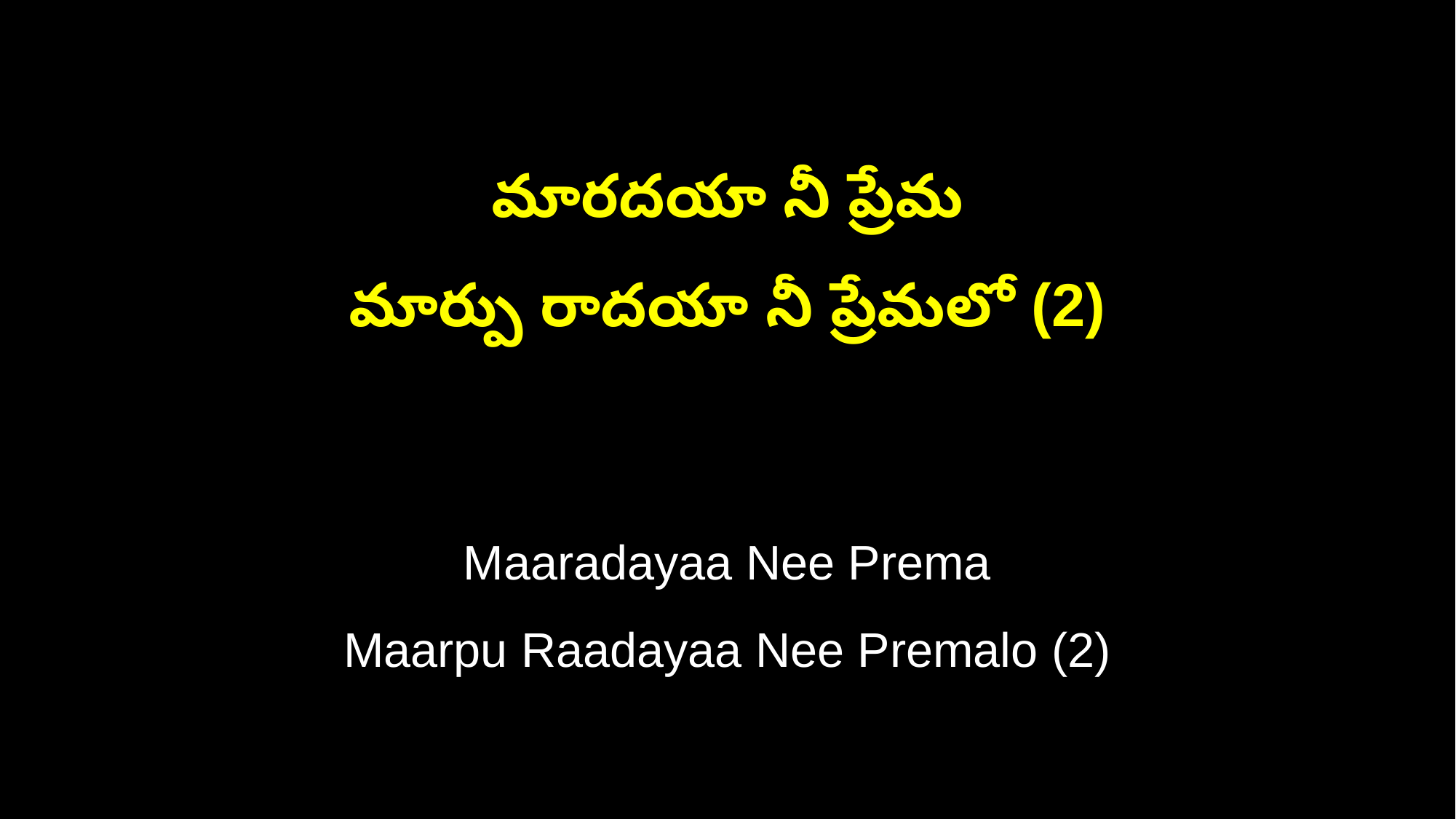

మారదయా నీ ప్రేమ
మార్పు రాదయా నీ ప్రేమలో (2)
Maaradayaa Nee Prema
Maarpu Raadayaa Nee Premalo (2)